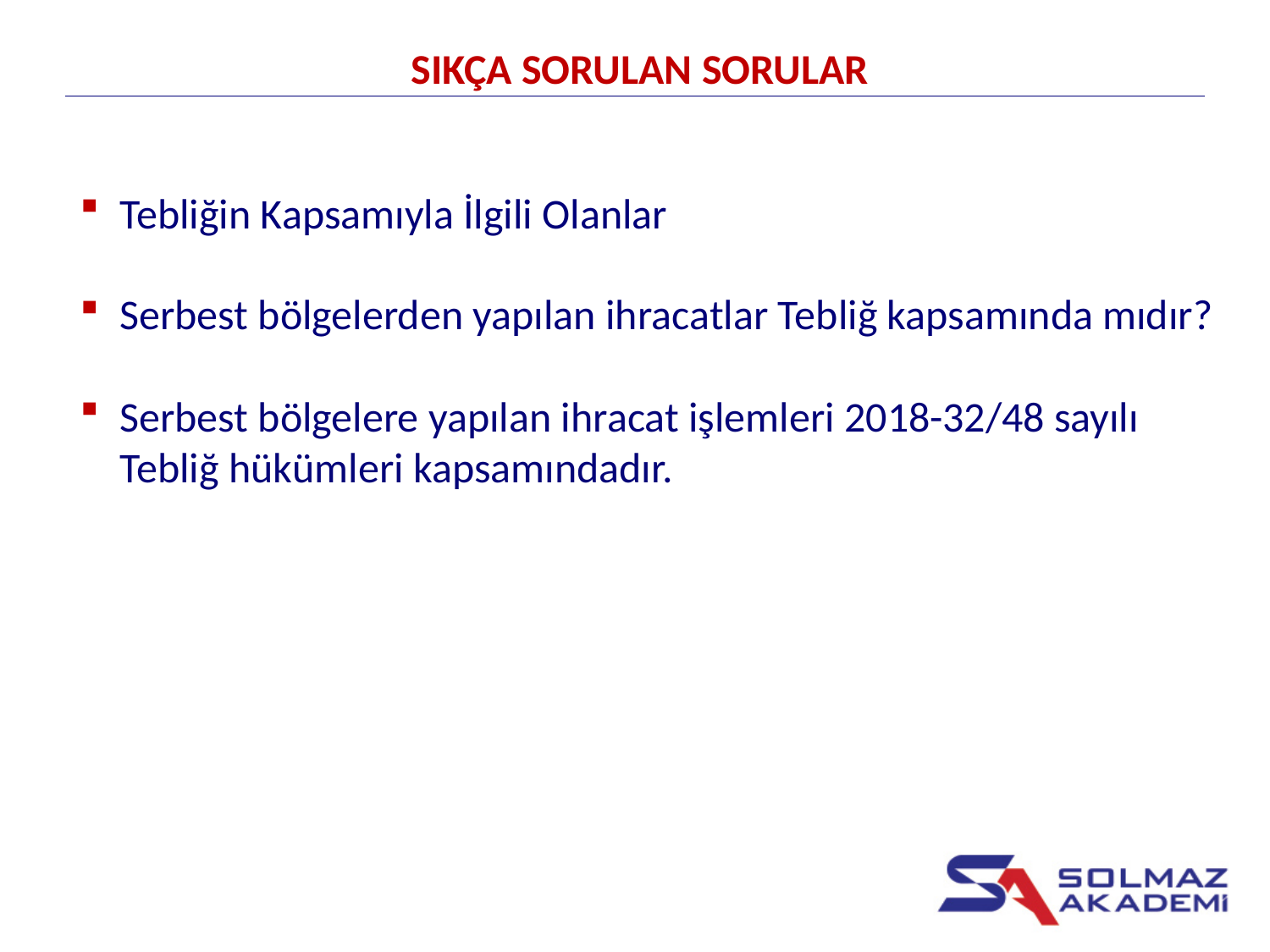

SIKÇA SORULAN SORULAR
Tebliğin Kapsamıyla İlgili Olanlar

Serbest bölgelerden yapılan ihracatlar Tebliğ kapsamında mıdır?

Serbest bölgelere yapılan ihracat işlemleri 2018-32/48 sayılı Tebliğ hükümleri kapsamındadır.